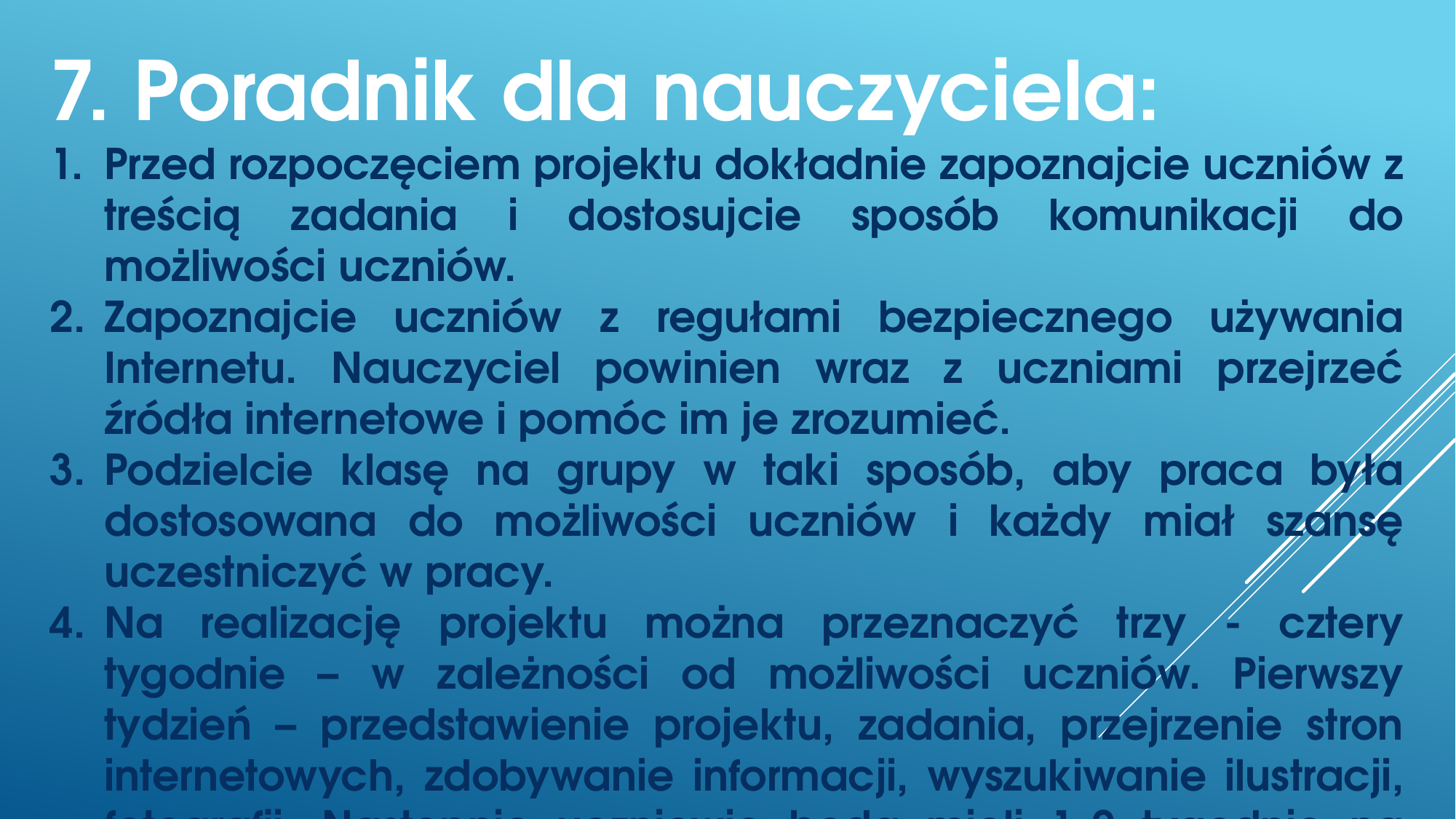

7. Poradnik dla nauczyciela:
Przed rozpoczęciem projektu dokładnie zapoznajcie uczniów z treścią zadania i dostosujcie sposób komunikacji do możliwości uczniów.
Zapoznajcie uczniów z regułami bezpiecznego używania Internetu. Nauczyciel powinien wraz z uczniami przejrzeć źródła internetowe i pomóc im je zrozumieć.
Podzielcie klasę na grupy w taki sposób, aby praca była dostosowana do możliwości uczniów i każdy miał szansę uczestniczyć w pracy.
Na realizację projektu można przeznaczyć trzy - cztery tygodnie – w zależności od możliwości uczniów. Pierwszy tydzień – przedstawienie projektu, zadania, przejrzenie stron internetowych, zdobywanie informacji, wyszukiwanie ilustracji, fotografii. Następnie uczniowie będą mieli 1-2 tygodnie na stworzenie plakatu. Kolejny tydzień przeznaczony będzie na prezentację projektu.